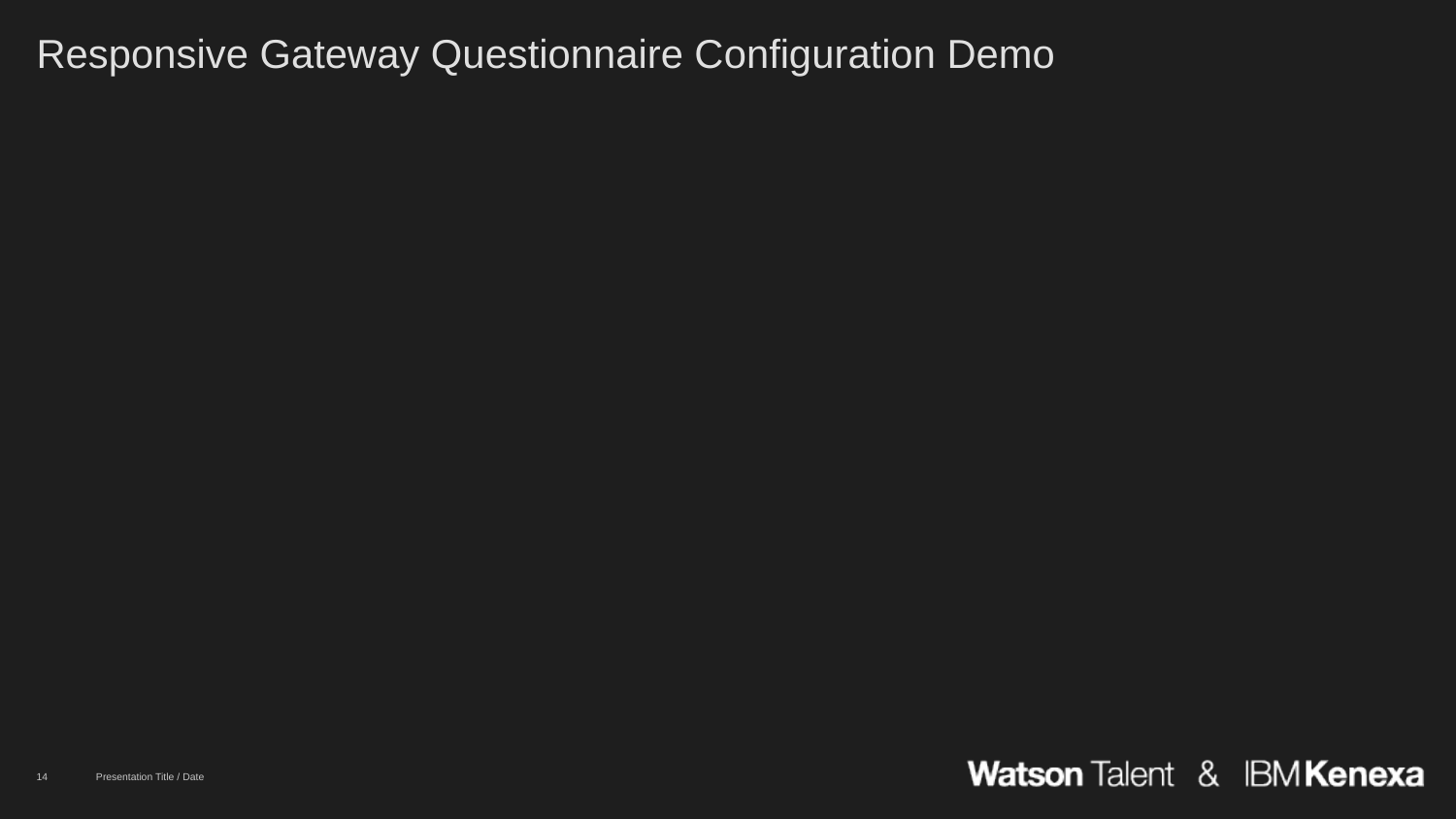

# Responsive Gateway Questionnaire Configuration Demo
14
Presentation Title / Date